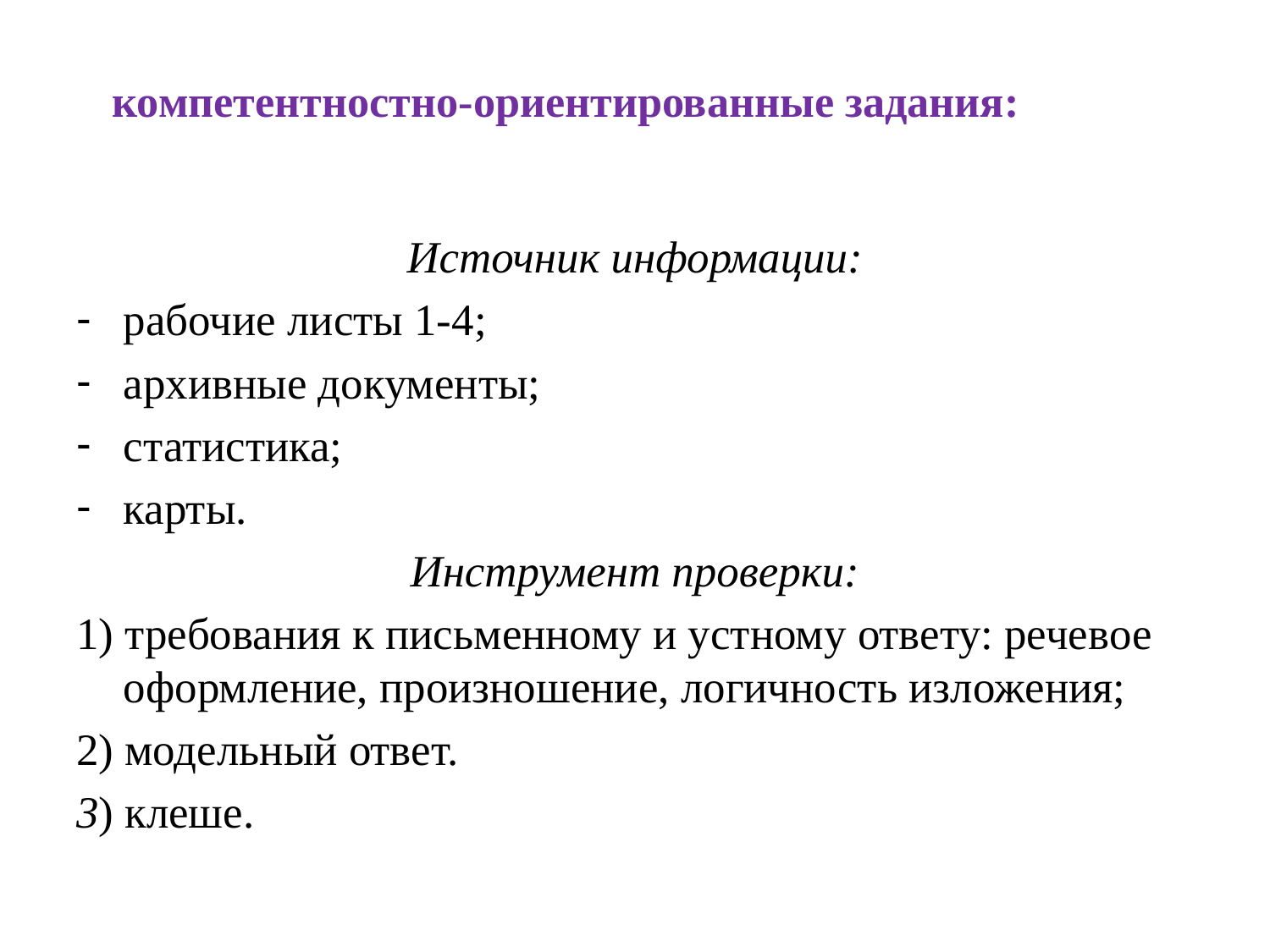

# компетентностно-ориентированные задания:
Источник информации:
рабочие листы 1-4;
архивные документы;
статистика;
карты.
Инструмент проверки:
1) требования к письменному и устному ответу: речевое оформление, произношение, логичность изложения;
2) модельный ответ.
3) клеше.